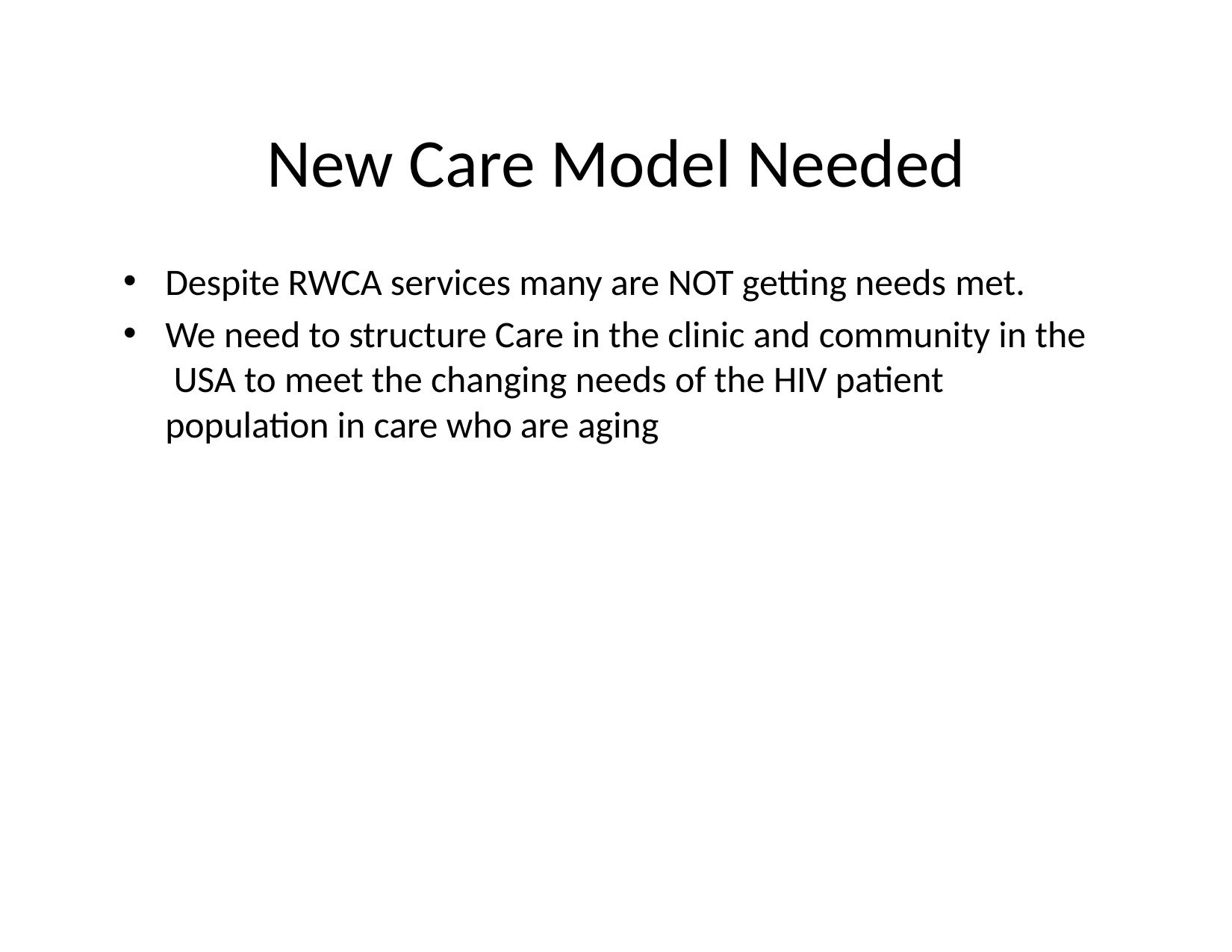

# New Care Model Needed
Despite RWCA services many are NOT getting needs met.
We need to structure Care in the clinic and community in the  USA to meet the changing needs of the HIV patient  population in care who are aging